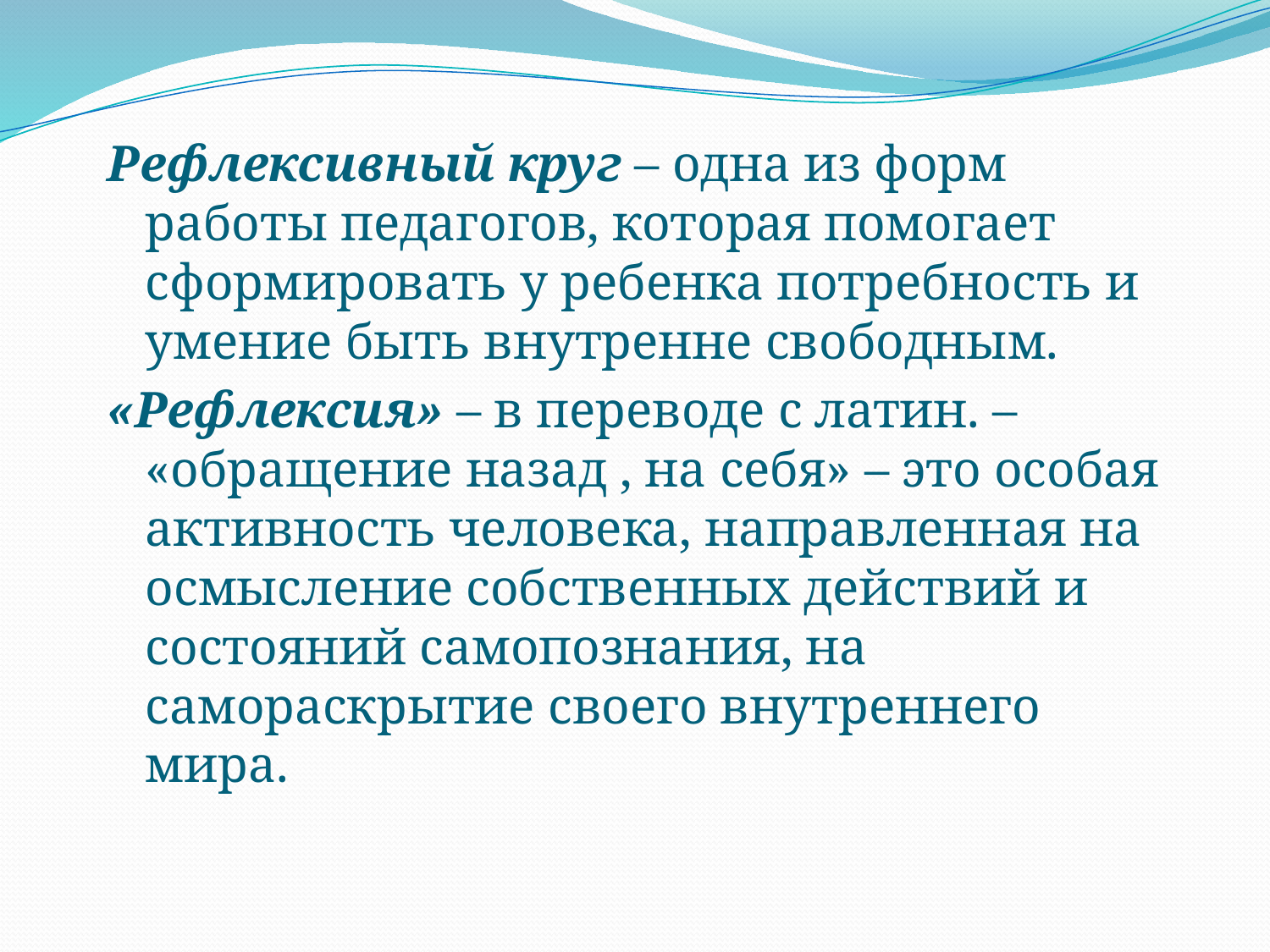

Рефлексивный круг – одна из форм работы педагогов, которая помогает сформировать у ребенка потребность и умение быть внутренне свободным.
«Рефлексия» – в переводе с латин. – «обращение назад , на себя» – это особая активность человека, направленная на осмысление собственных действий и состояний самопознания, на самораскрытие своего внутреннего мира.